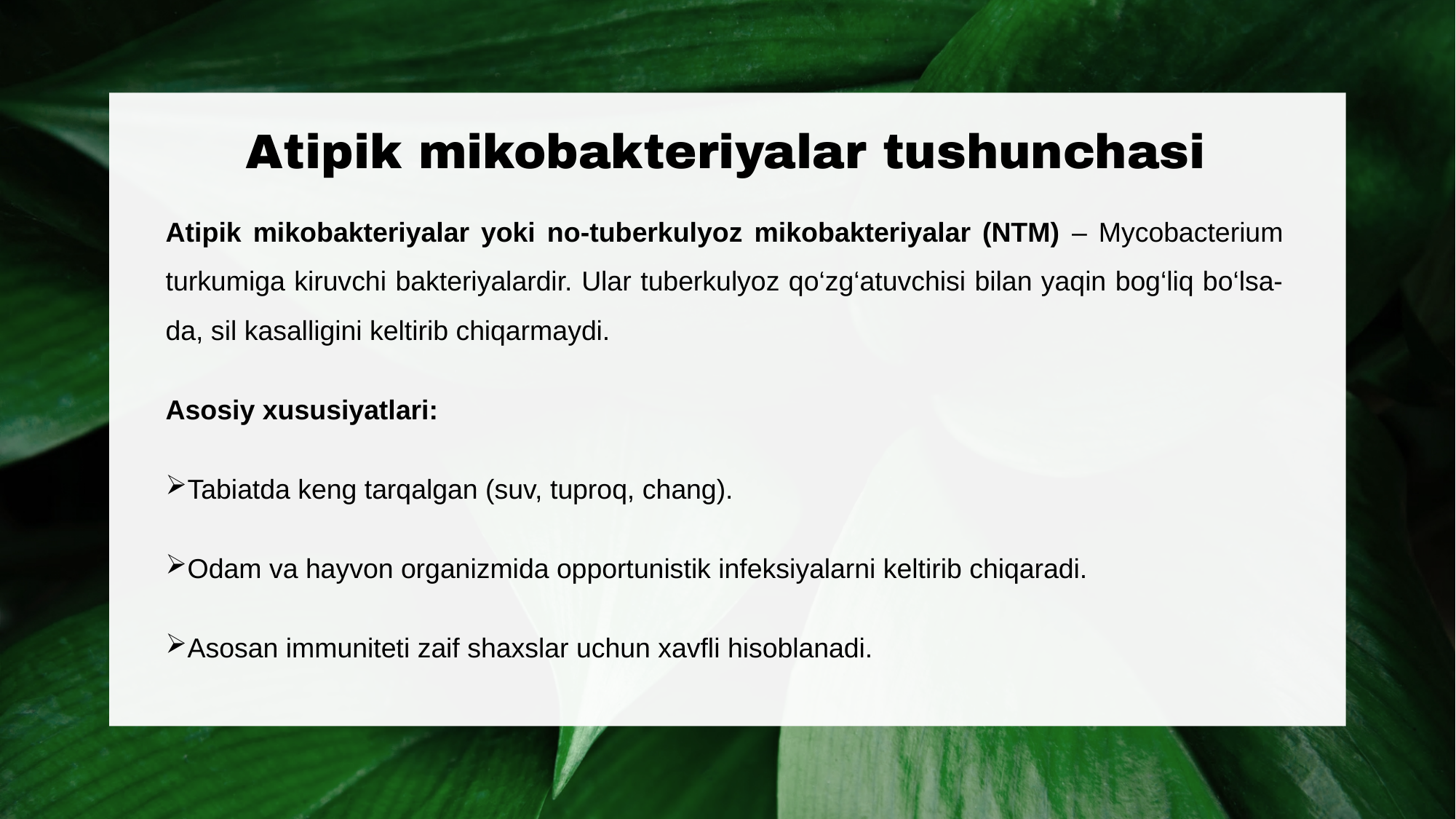

# Atipik mikobakteriyalar tushunchasi
Atipik mikobakteriyalar yoki no-tuberkulyoz mikobakteriyalar (NTM) – Mycobacterium turkumiga kiruvchi bakteriyalardir. Ular tuberkulyoz qo‘zg‘atuvchisi bilan yaqin bog‘liq bo‘lsa-da, sil kasalligini keltirib chiqarmaydi.
Asosiy xususiyatlari:
Tabiatda keng tarqalgan (suv, tuproq, chang).
Odam va hayvon organizmida opportunistik infeksiyalarni keltirib chiqaradi.
Asosan immuniteti zaif shaxslar uchun xavfli hisoblanadi.